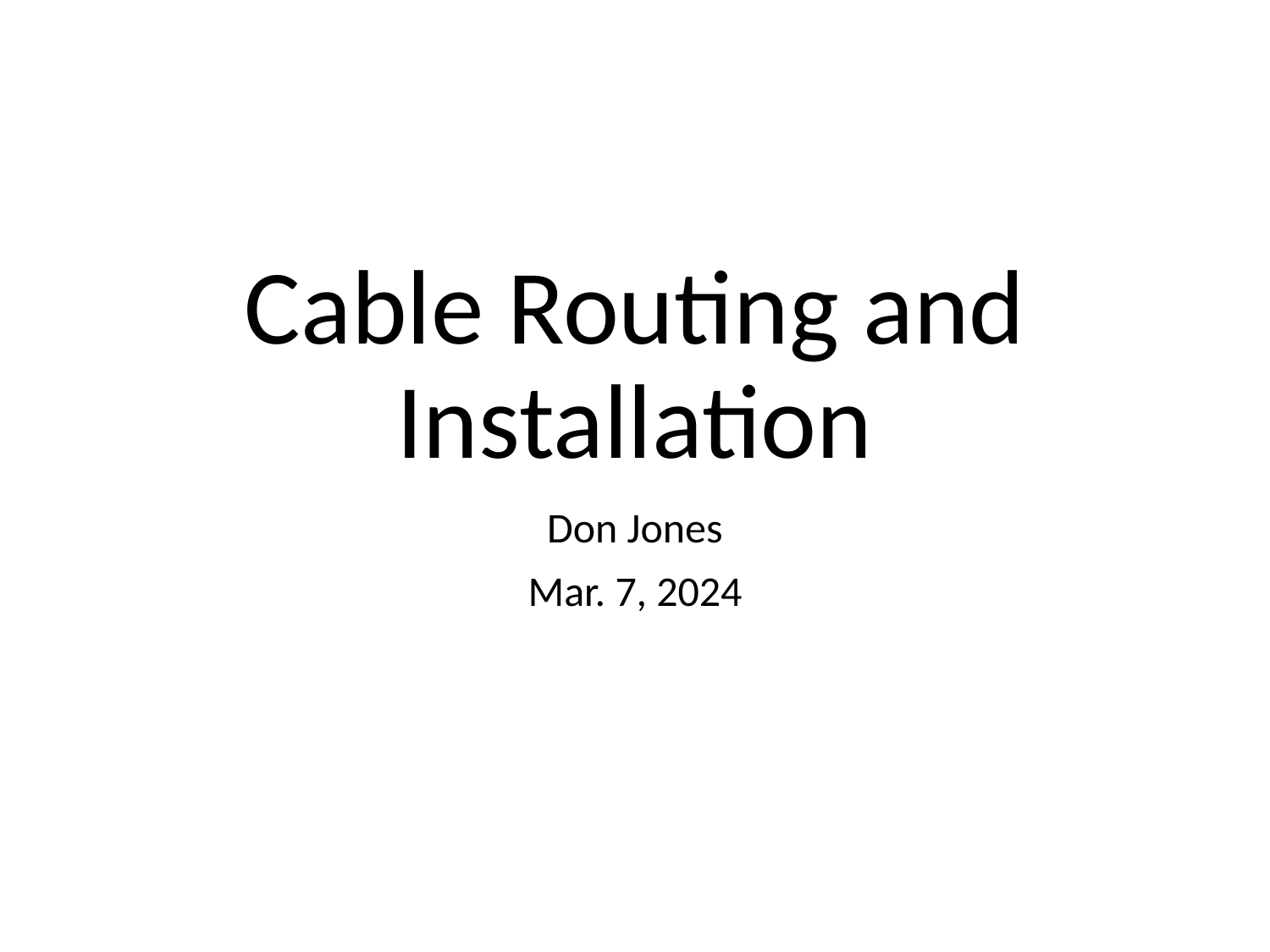

# Cable Routing and Installation
Don Jones
Mar. 7, 2024